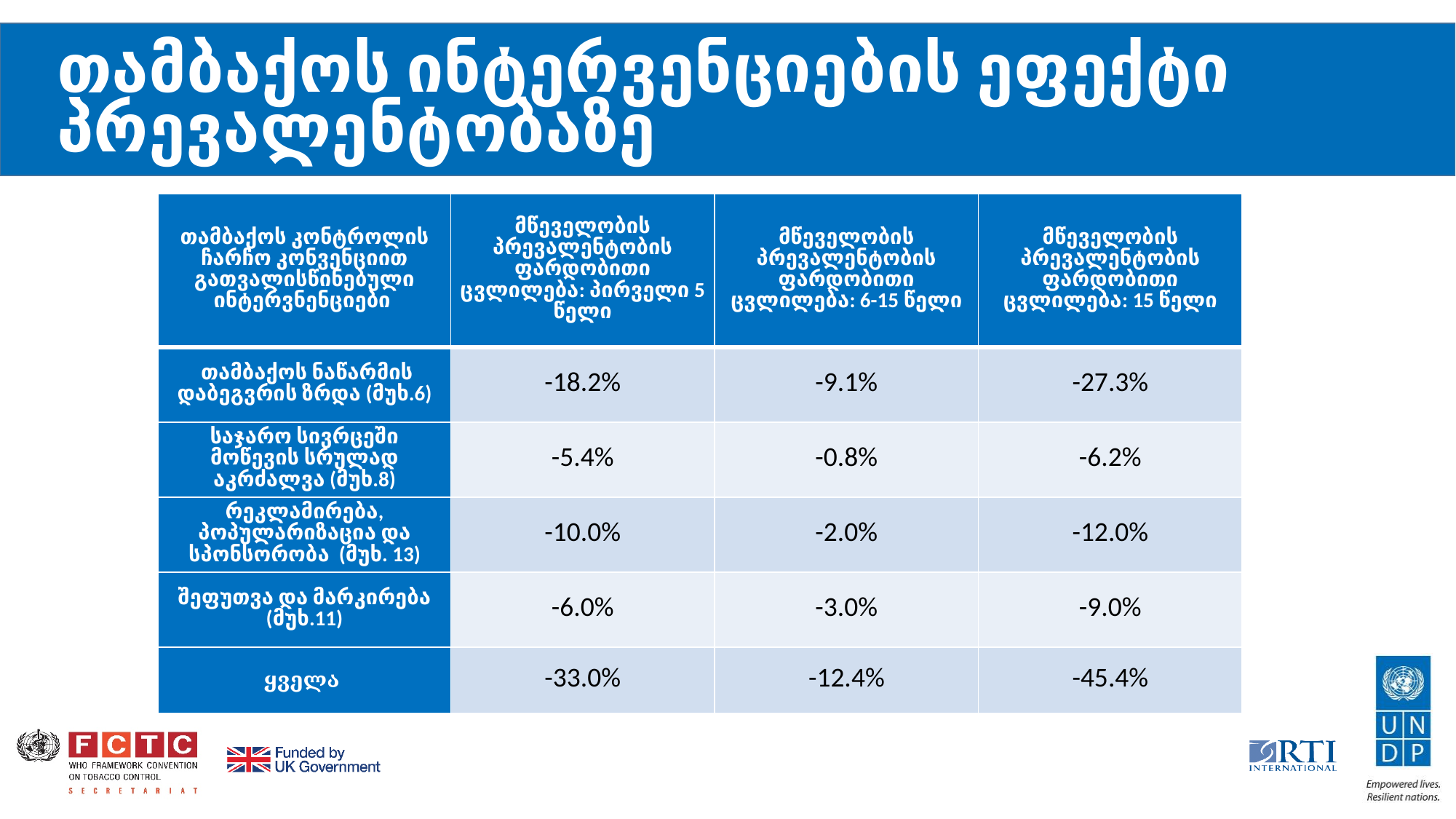

# თამბაქოს ინტერვენციების ეფექტი პრევალენტობაზე
| თამბაქოს კონტროლის ჩარჩო კონვენციით გათვალისწინებული ინტერვნენციები | მწეველობის პრევალენტობის ფარდობითი ცვლილება: პირველი 5 წელი | მწეველობის პრევალენტობის ფარდობითი ცვლილება: 6-15 წელი | მწეველობის პრევალენტობის ფარდობითი ცვლილება: 15 წელი |
| --- | --- | --- | --- |
| თამბაქოს ნაწარმის დაბეგვრის ზრდა (მუხ.6) | -18.2% | -9.1% | -27.3% |
| საჯარო სივრცეში მოწევის სრულად აკრძალვა (მუხ.8) | -5.4% | -0.8% | -6.2% |
| რეკლამირება, პოპულარიზაცია და სპონსორობა (მუხ. 13) | -10.0% | -2.0% | -12.0% |
| შეფუთვა და მარკირება (მუხ.11) | -6.0% | -3.0% | -9.0% |
| ყველა | -33.0% | -12.4% | -45.4% |